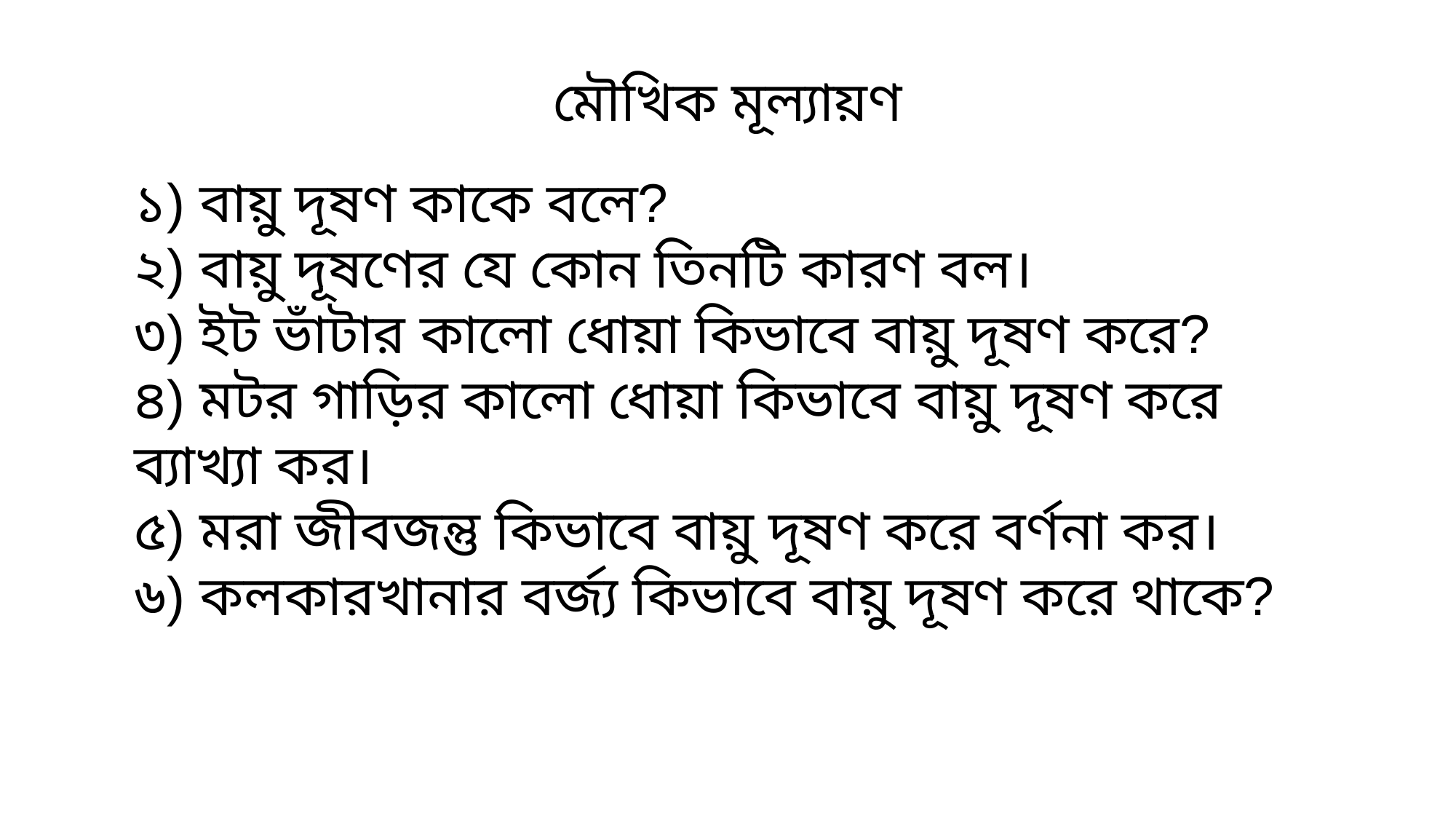

মৌখিক মূল্যায়ণ
১) বায়ু দূষণ কাকে বলে?
২) বায়ু দূষণের যে কোন তিনটি কারণ বল।
৩) ইট ভাঁটার কালো ধোয়া কিভাবে বায়ু দূষণ করে?
৪) মটর গাড়ির কালো ধোয়া কিভাবে বায়ু দূষণ করে ব্যাখ্যা কর।
৫) মরা জীবজন্তু কিভাবে বায়ু দূষণ করে বর্ণনা কর।
৬) কলকারখানার বর্জ্য কিভাবে বায়ু দূষণ করে থাকে?